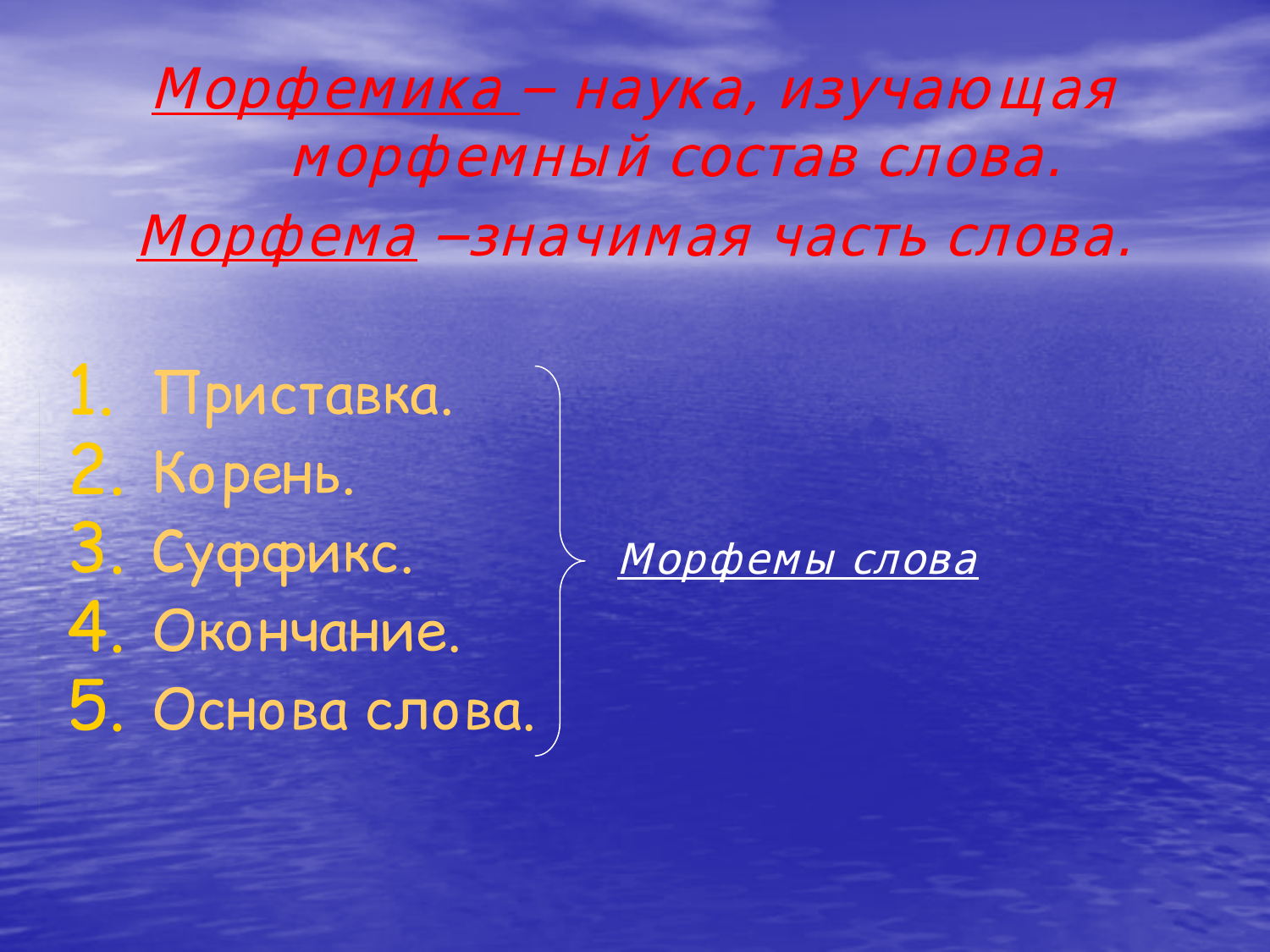

Морфемика – наука, изучающая морфемный состав слова.
Морфема –значимая часть слова.

Приставка.
Корень.
Суффикс.
Окончание.
Основа слова.

Морфемы слова